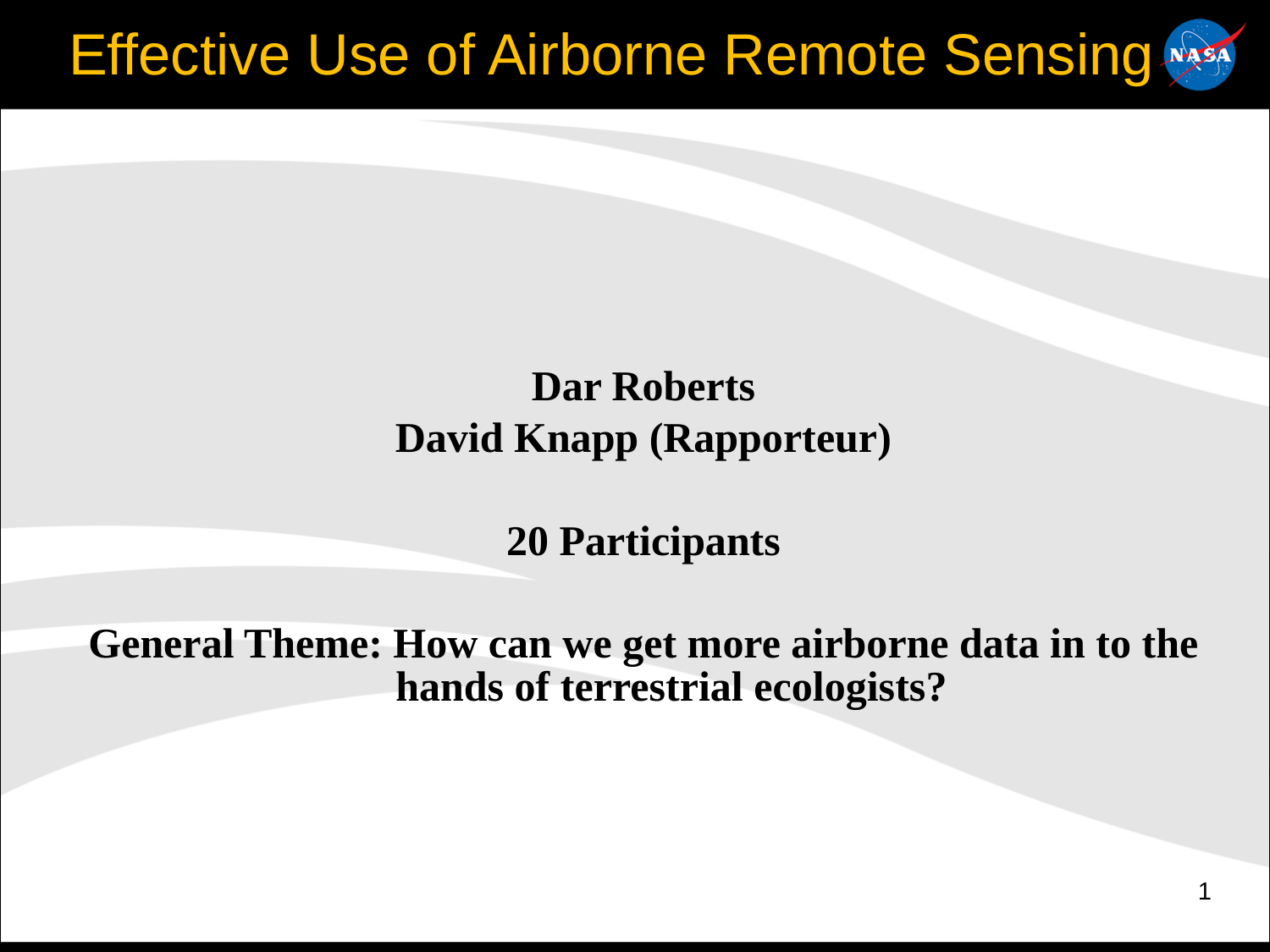

Effective Use of Airborne Remote Sensing
Dar Roberts
David Knapp (Rapporteur)

20 Participants

General Theme: How can we get more airborne data in to the hands of terrestrial ecologists?